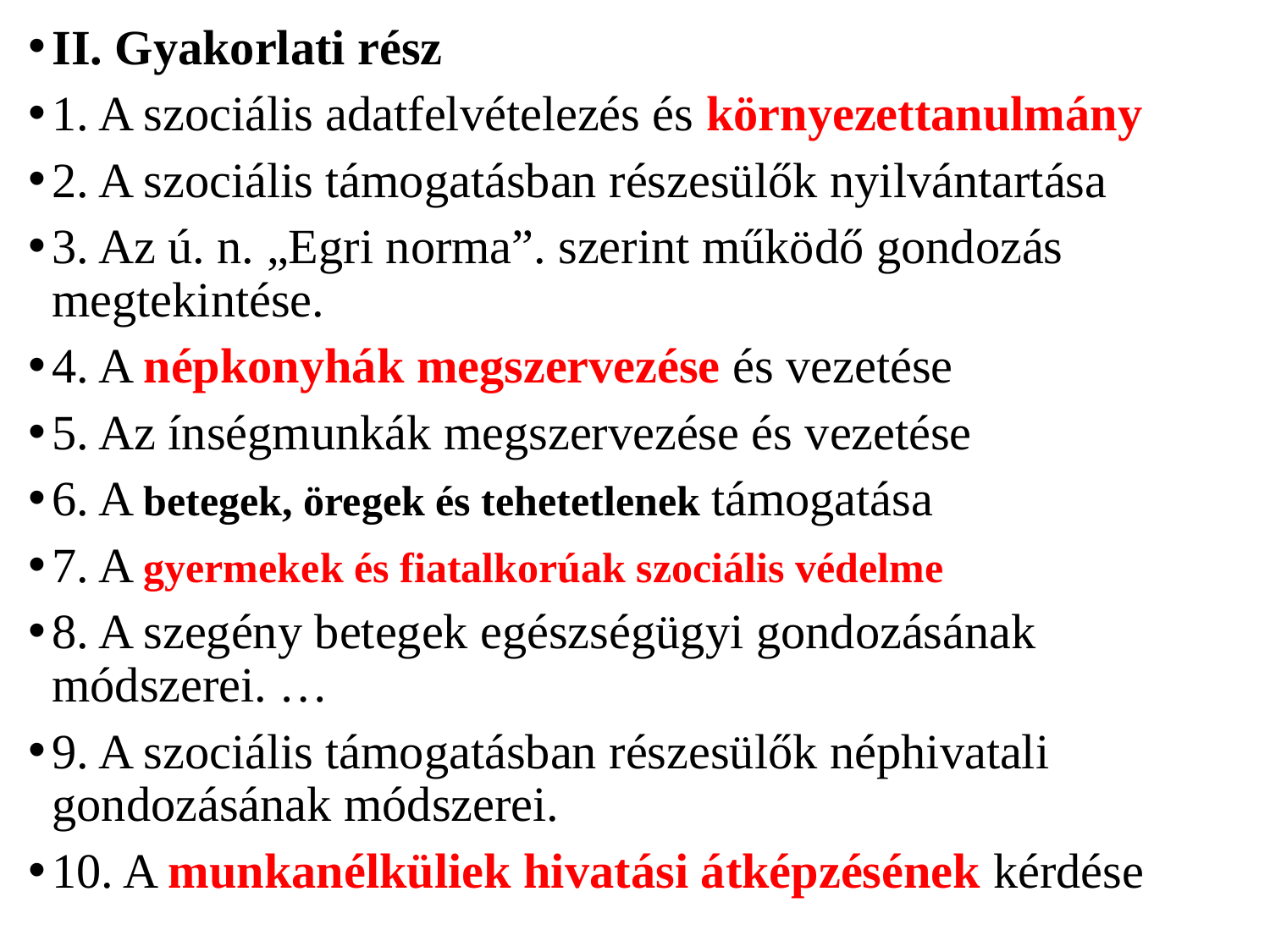

II. Gyakorlati rész
1. A szociális adatfelvételezés és környezettanulmány
2. A szociális támogatásban részesülők nyilvántartása
3. Az ú. n. „Egri norma”. szerint működő gondozás megtekintése.
4. A népkonyhák megszervezése és vezetése
5. Az ínségmunkák megszervezése és vezetése
6. A betegek, öregek és tehetetlenek támogatása
7. A gyermekek és fiatalkorúak szociális védelme
8. A szegény betegek egészségügyi gondozásának módszerei. …
9. A szociális támogatásban részesülők néphivatali gondozásának módszerei.
10. A munkanélküliek hivatási átképzésének kérdése